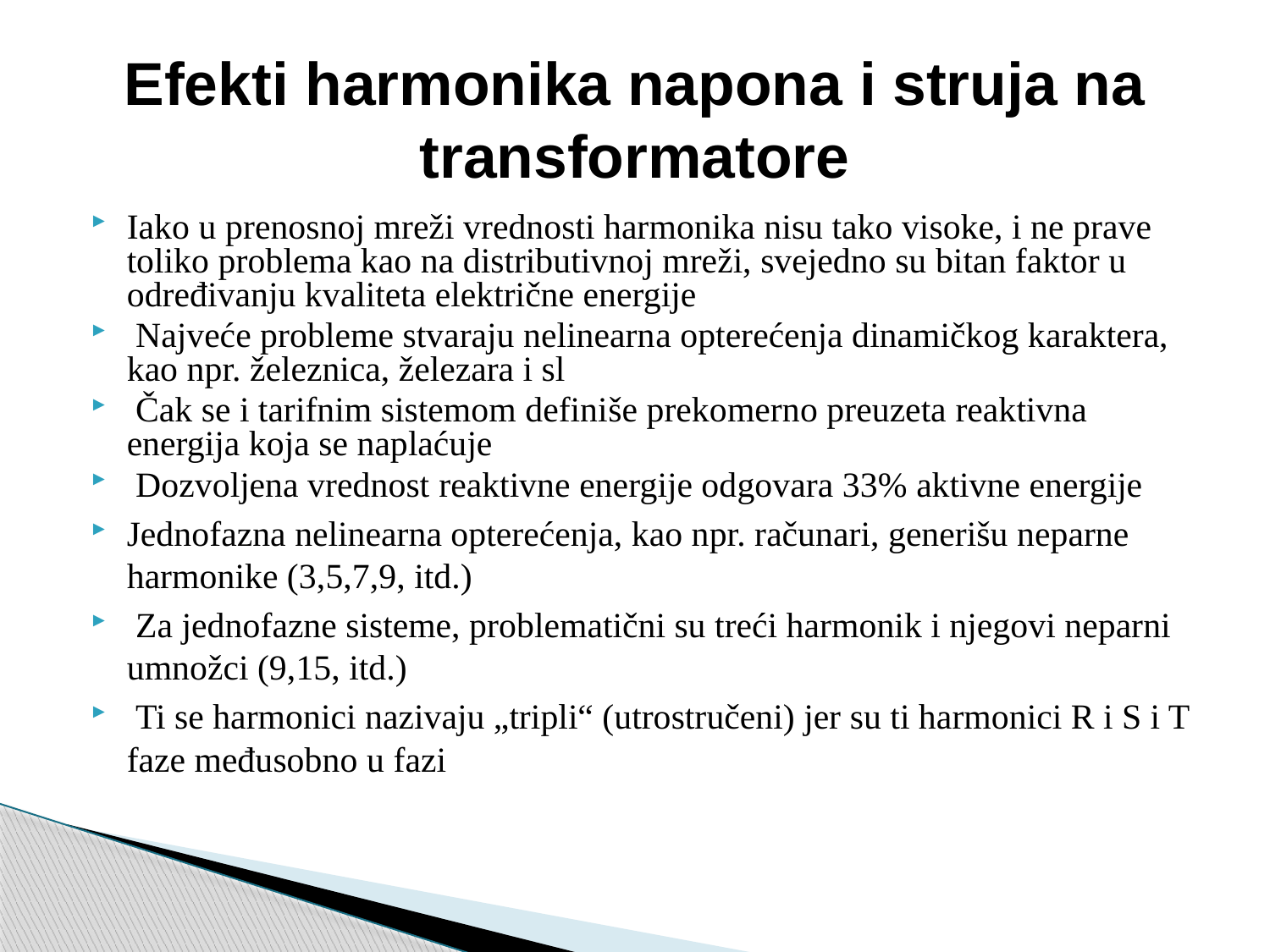

# Efekti harmonika napona i struja na transformatore
Iako u prenosnoj mreži vrednosti harmonika nisu tako visoke, i ne prave toliko problema kao na distributivnoj mreži, svejedno su bitan faktor u određivanju kvaliteta električne energije
 Najveće probleme stvaraju nelinearna opterećenja dinamičkog karaktera, kao npr. železnica, železara i sl
 Čak se i tarifnim sistemom definiše prekomerno preuzeta reaktivna energija koja se naplaćuje
 Dozvoljena vrednost reaktivne energije odgovara 33% aktivne energije
Jednofazna nelinearna opterećenja, kao npr. računari, generišu neparne harmonike (3,5,7,9, itd.)
 Za jednofazne sisteme, problematični su treći harmonik i njegovi neparni umnožci (9,15, itd.)
 Ti se harmonici nazivaju „tripli“ (utrostručeni) jer su ti harmonici R i S i T faze međusobno u fazi